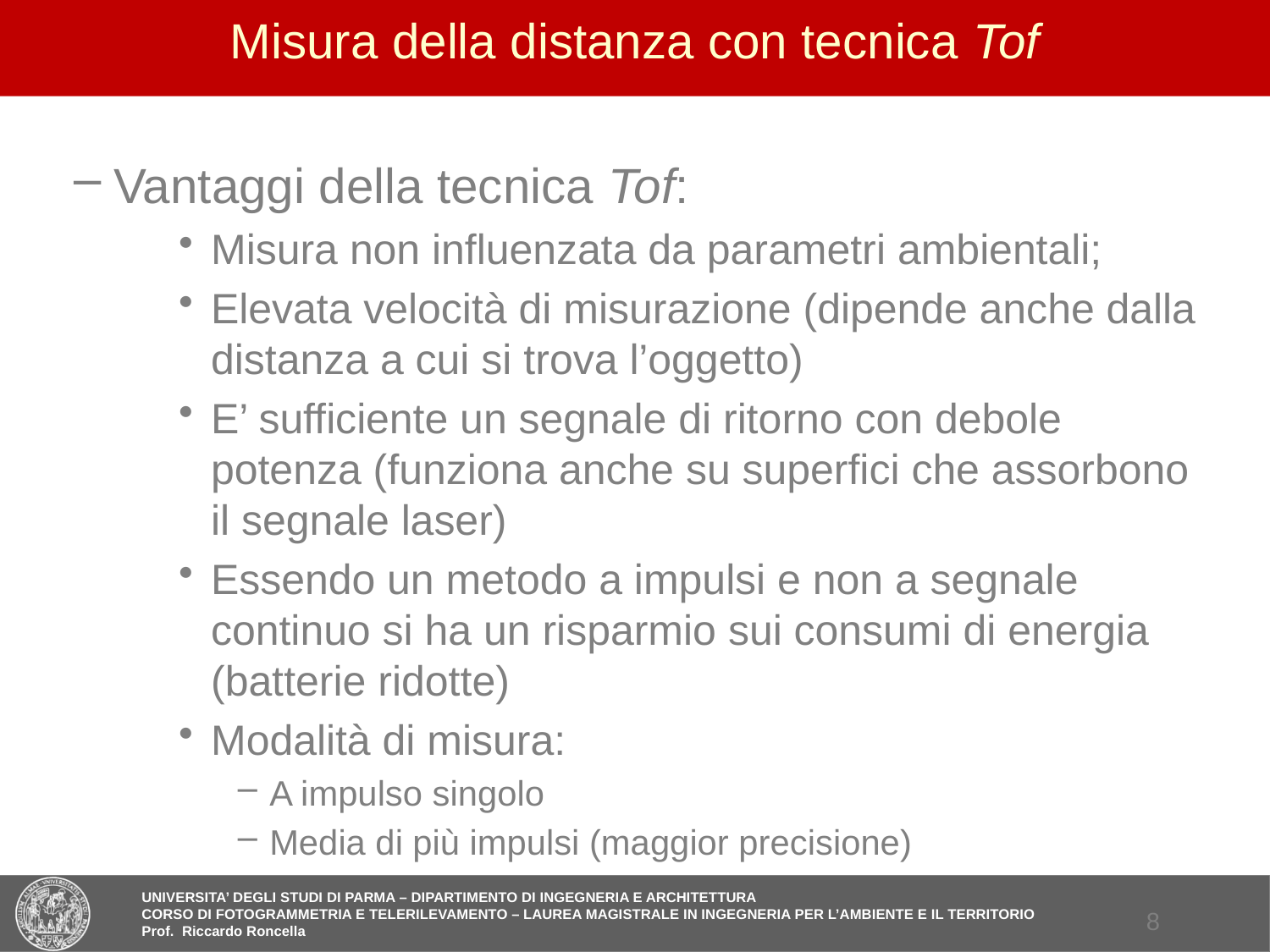

# Misura della distanza con tecnica Tof
Vantaggi della tecnica Tof:
Misura non influenzata da parametri ambientali;
Elevata velocità di misurazione (dipende anche dalla distanza a cui si trova l’oggetto)
E’ sufficiente un segnale di ritorno con debole potenza (funziona anche su superfici che assorbono il segnale laser)
Essendo un metodo a impulsi e non a segnale continuo si ha un risparmio sui consumi di energia (batterie ridotte)
Modalità di misura:
A impulso singolo
Media di più impulsi (maggior precisione)

8